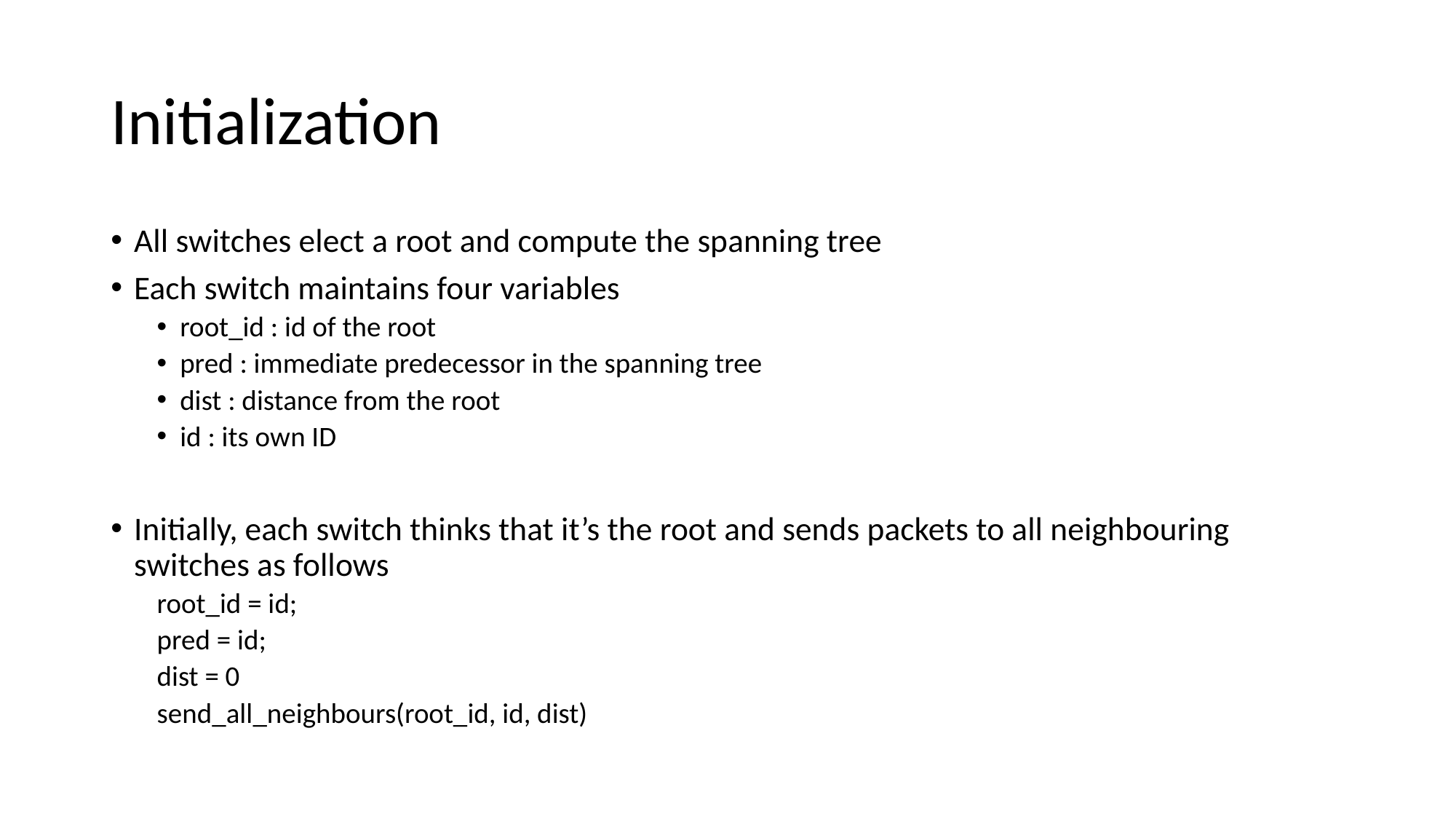

# Initialization
All switches elect a root and compute the spanning tree
Each switch maintains four variables
root_id : id of the root
pred : immediate predecessor in the spanning tree
dist : distance from the root
id : its own ID

Initially, each switch thinks that it’s the root and sends packets to all neighbouring switches as follows
root_id = id;
pred = id;
dist = 0
send_all_neighbours(root_id, id, dist)